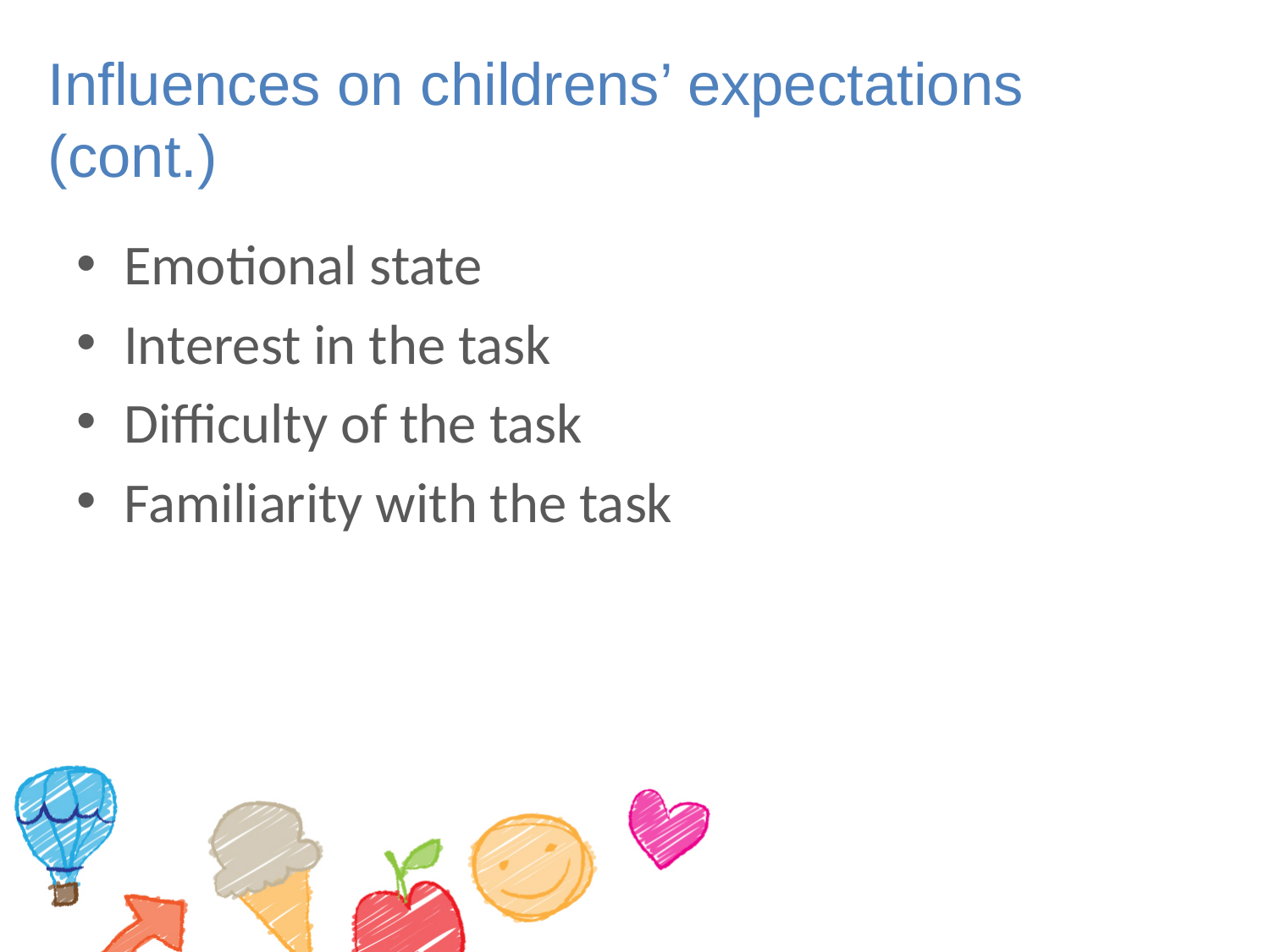

# Influences on childrens’ expectations (cont.)
Emotional state
Interest in the task
Difficulty of the task
Familiarity with the task